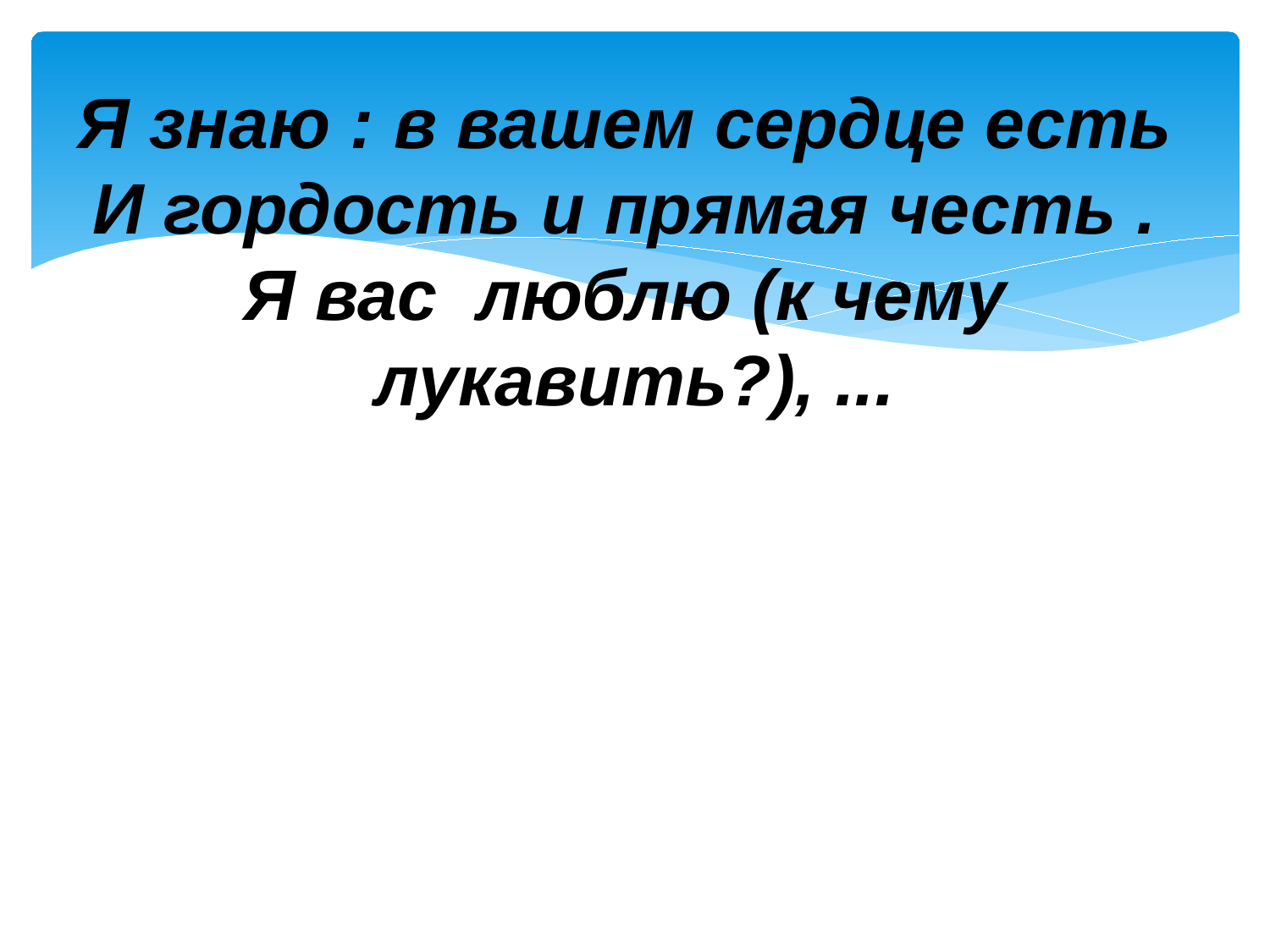

# Я знаю : в вашем сердце есть И гордость и прямая честь . Я вас  люблю (к чему  лукавить?), ...